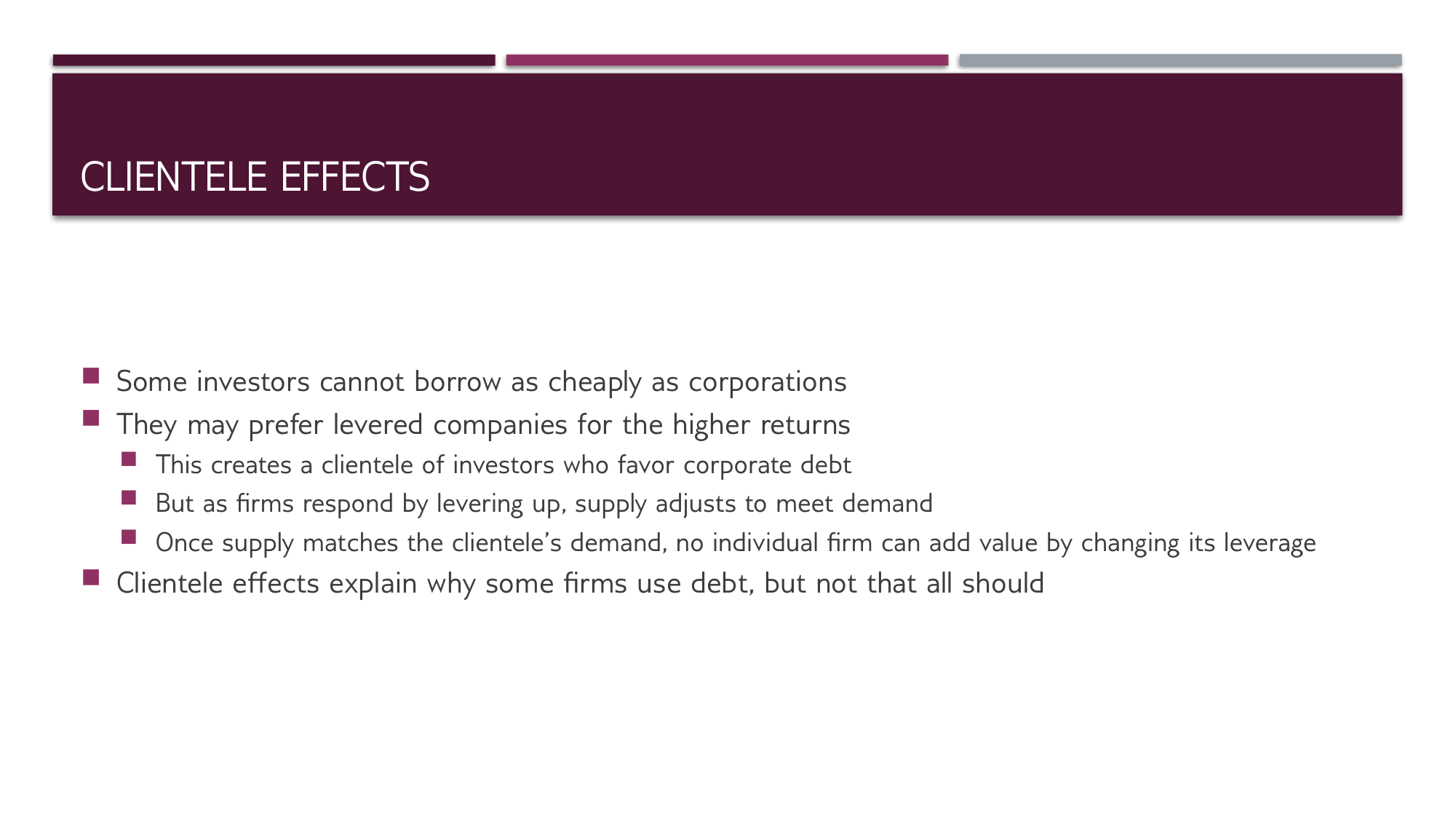

# Clientele Effects
Some investors cannot borrow as cheaply as corporations
They may prefer levered companies for the higher returns
This creates a clientele of investors who favor corporate debt
But as firms respond by levering up, supply adjusts to meet demand
Once supply matches the clientele’s demand, no individual firm can add value by changing its leverage
Clientele effects explain why some firms use debt, but not that all should